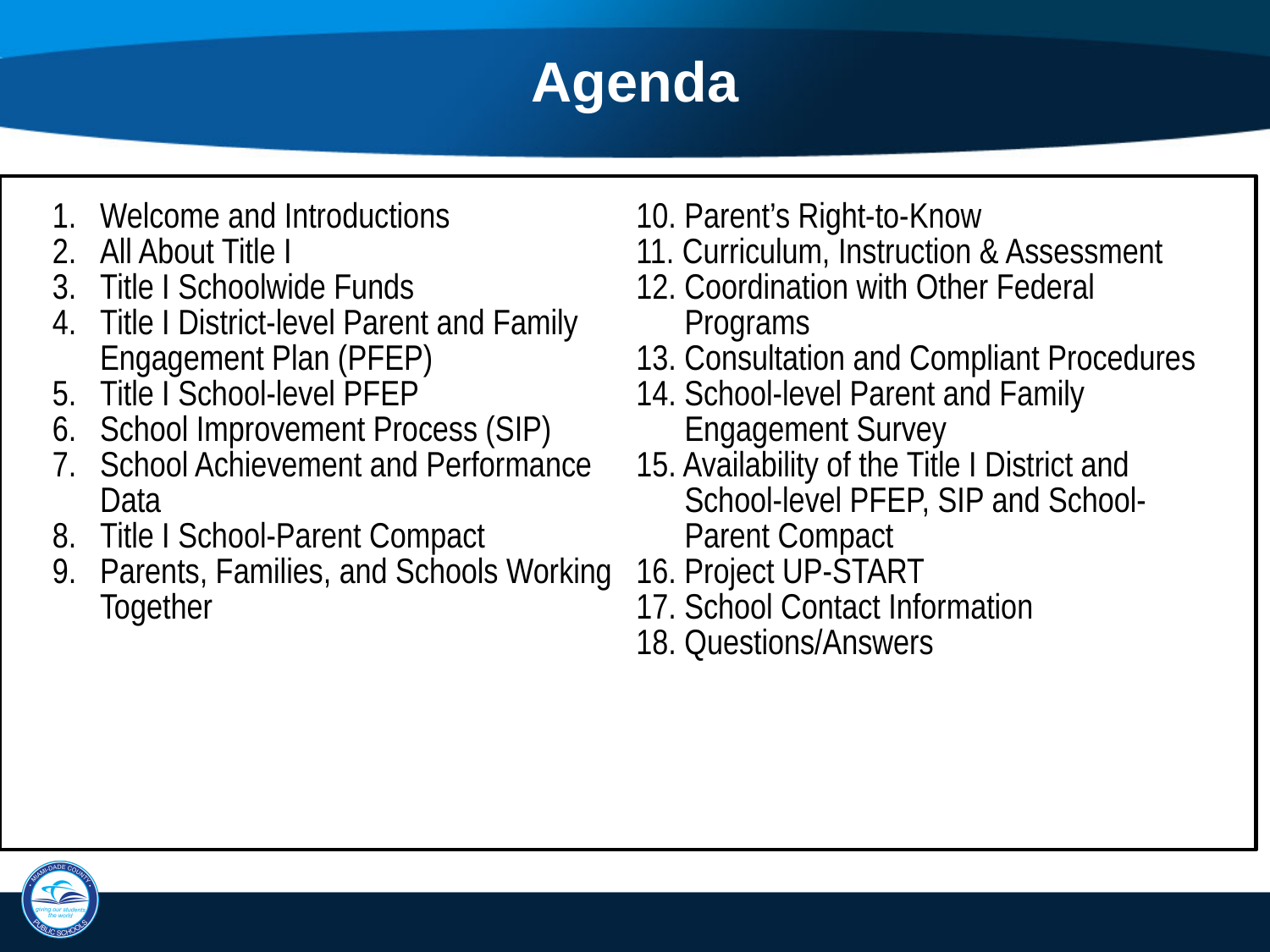

# Agenda

| Welcome and Introductions All About Title I Title I Schoolwide Funds Title I District-level Parent and Family Engagement Plan (PFEP) Title I School-level PFEP School Improvement Process (SIP) School Achievement and Performance Data Title I School-Parent Compact Parents, Families, and Schools Working Together | 10. Parent’s Right-to-Know 11. Curriculum, Instruction & Assessment 12. Coordination with Other Federal Programs 13. Consultation and Compliant Procedures 14. School-level Parent and Family Engagement Survey 15. Availability of the Title I District and School-level PFEP, SIP and School- Parent Compact 16. Project UP-START 17. School Contact Information 18. Questions/Answers |
| --- | --- |
|  |  |